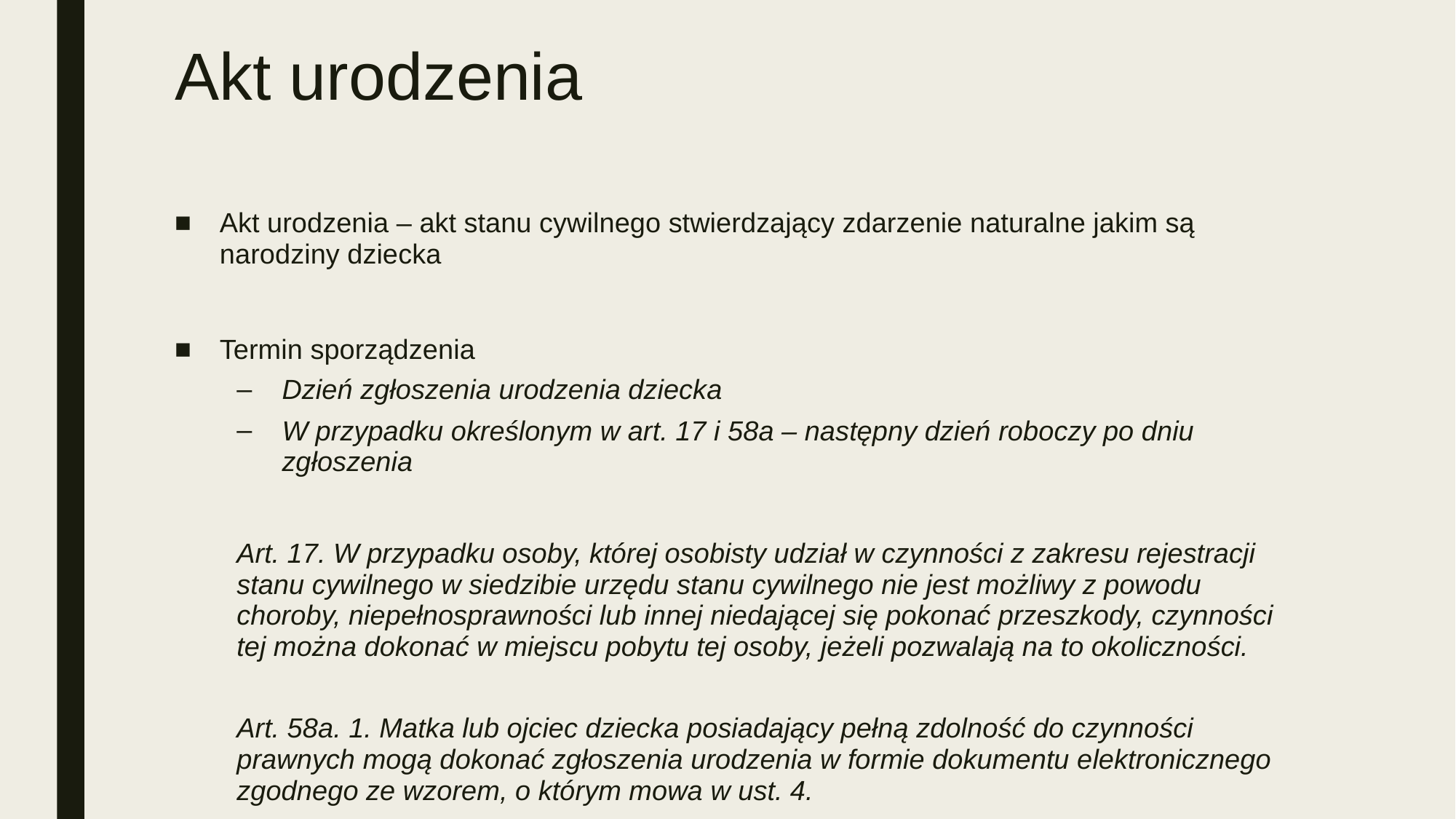

# Akt urodzenia
Akt urodzenia – akt stanu cywilnego stwierdzający zdarzenie naturalne jakim są narodziny dziecka

Termin sporządzenia
Dzień zgłoszenia urodzenia dziecka
W przypadku określonym w art. 17 i 58a – następny dzień roboczy po dniu zgłoszenia

Art. 17. W przypadku osoby, której osobisty udział w czynności z zakresu rejestracji stanu cywilnego w siedzibie urzędu stanu cywilnego nie jest możliwy z powodu choroby, niepełnosprawności lub innej niedającej się pokonać przeszkody, czynności tej można dokonać w miejscu pobytu tej osoby, jeżeli pozwalają na to okoliczności.

Art. 58a. 1. Matka lub ojciec dziecka posiadający pełną zdolność do czynności prawnych mogą dokonać zgłoszenia urodzenia w formie dokumentu elektronicznego zgodnego ze wzorem, o którym mowa w ust. 4.